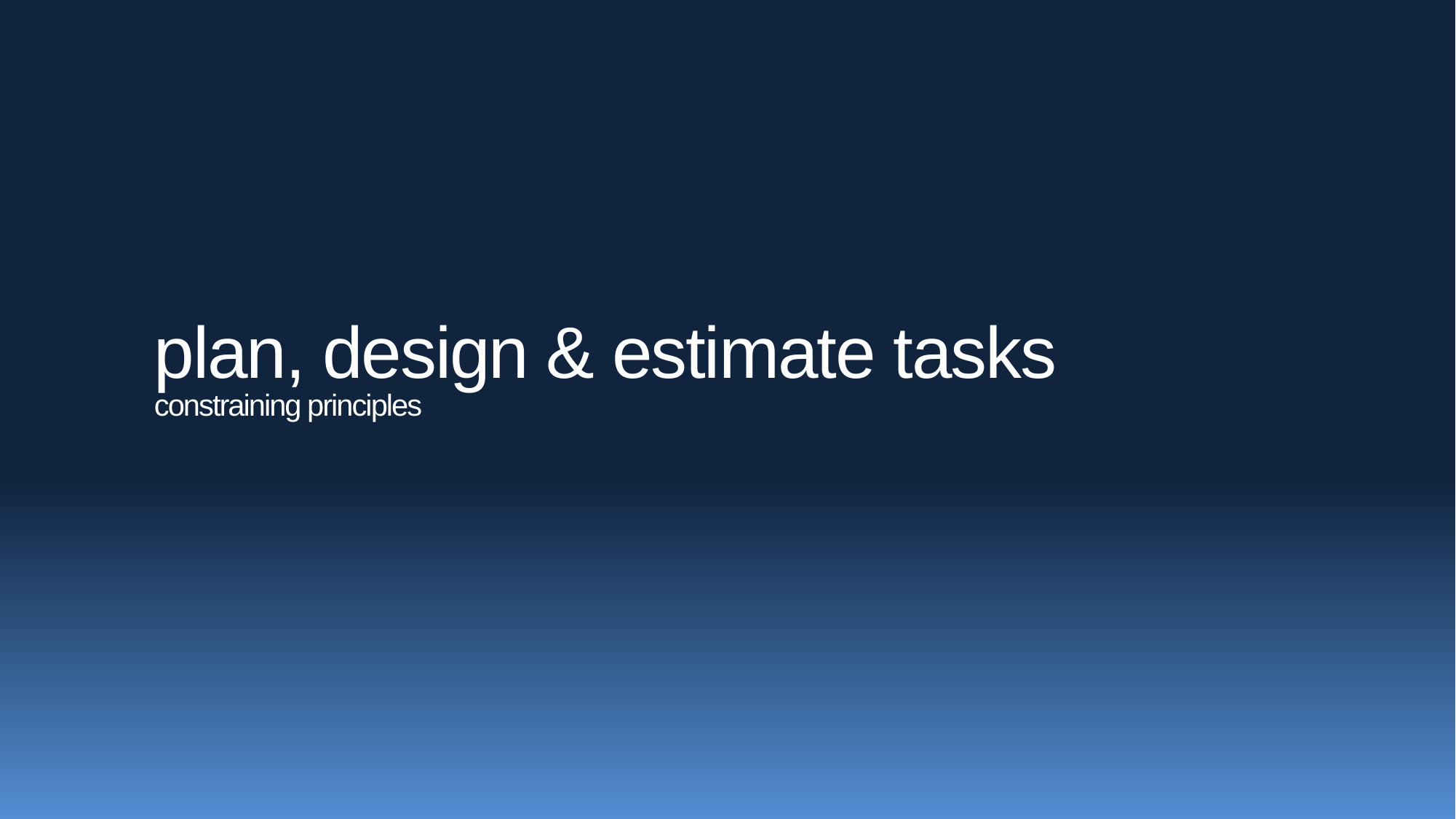

# plan, design & estimate tasks constraining principles